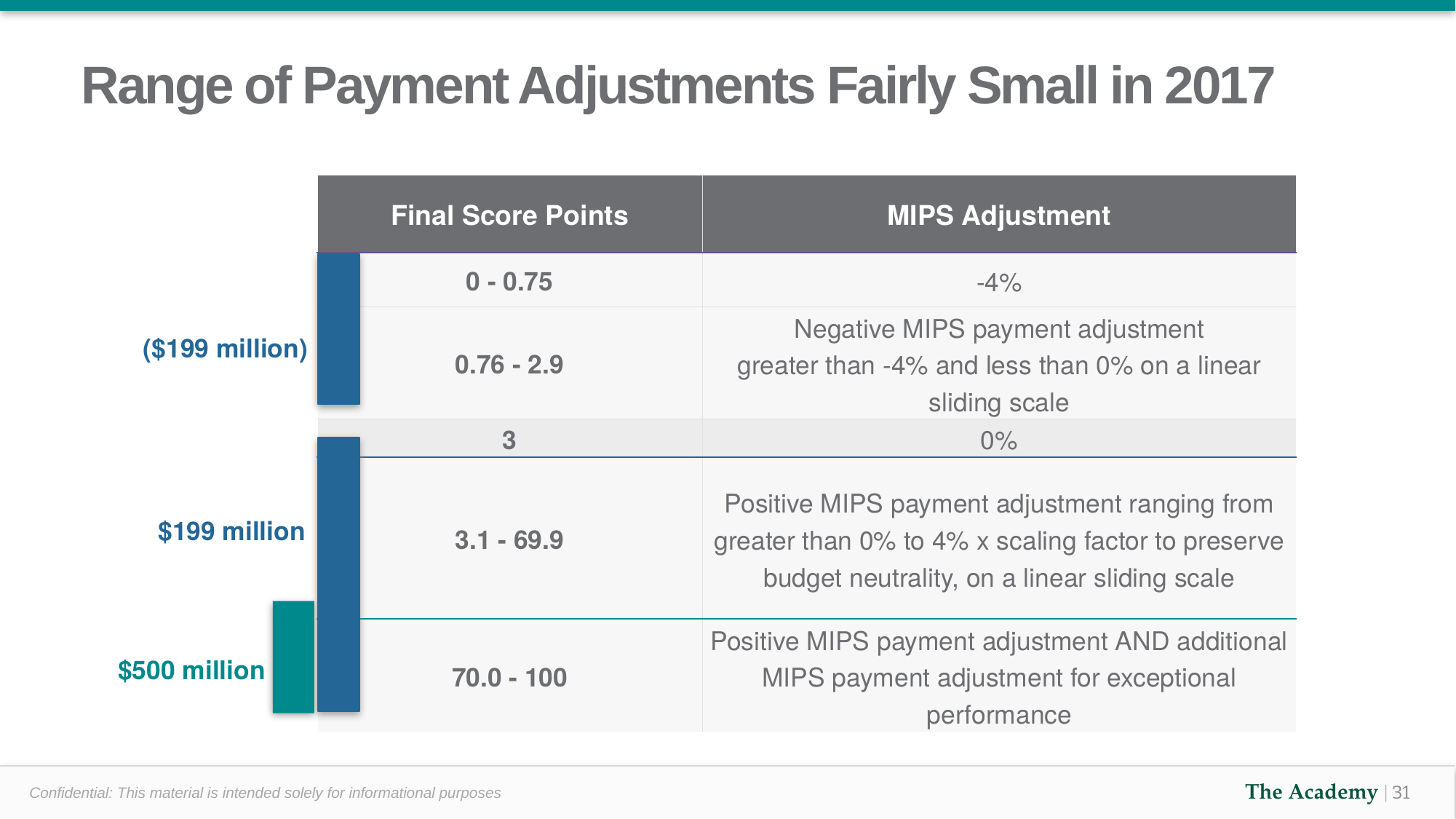

# Range of Payment Adjustments Fairly Small in 2017
| Final Score Points | MIPS Adjustment |
| --- | --- |
| 0 - 0.75 | -4% |
| 0.76 - 2.9 | Negative MIPS payment adjustment greater than -4% and less than 0% on a linear sliding scale |
| 3 | 0% |
| 3.1 - 69.9 | Positive MIPS payment adjustment ranging from greater than 0% to 4% x scaling factor to preserve budget neutrality, on a linear sliding scale |
| 70.0 - 100 | Positive MIPS payment adjustment AND additional MIPS payment adjustment for exceptional performance |

($199 million)

$199 million

$500 million